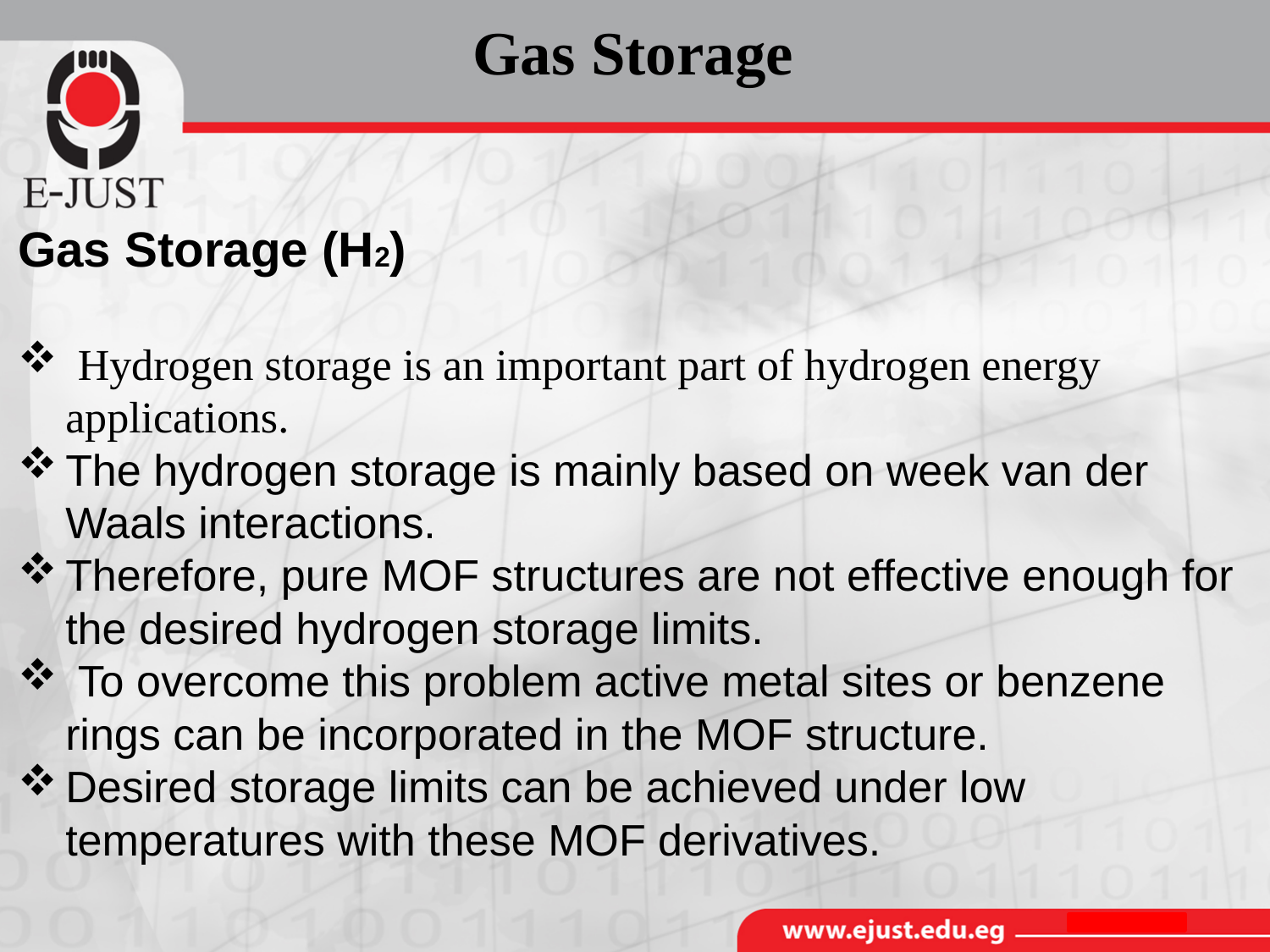

# Gas Storage
Gas Storage (H2)

 Hydrogen storage is an important part of hydrogen energy applications.
The hydrogen storage is mainly based on week van der Waals interactions.
Therefore, pure MOF structures are not effective enough for the desired hydrogen storage limits.
 To overcome this problem active metal sites or benzene rings can be incorporated in the MOF structure.
Desired storage limits can be achieved under low temperatures with these MOF derivatives.